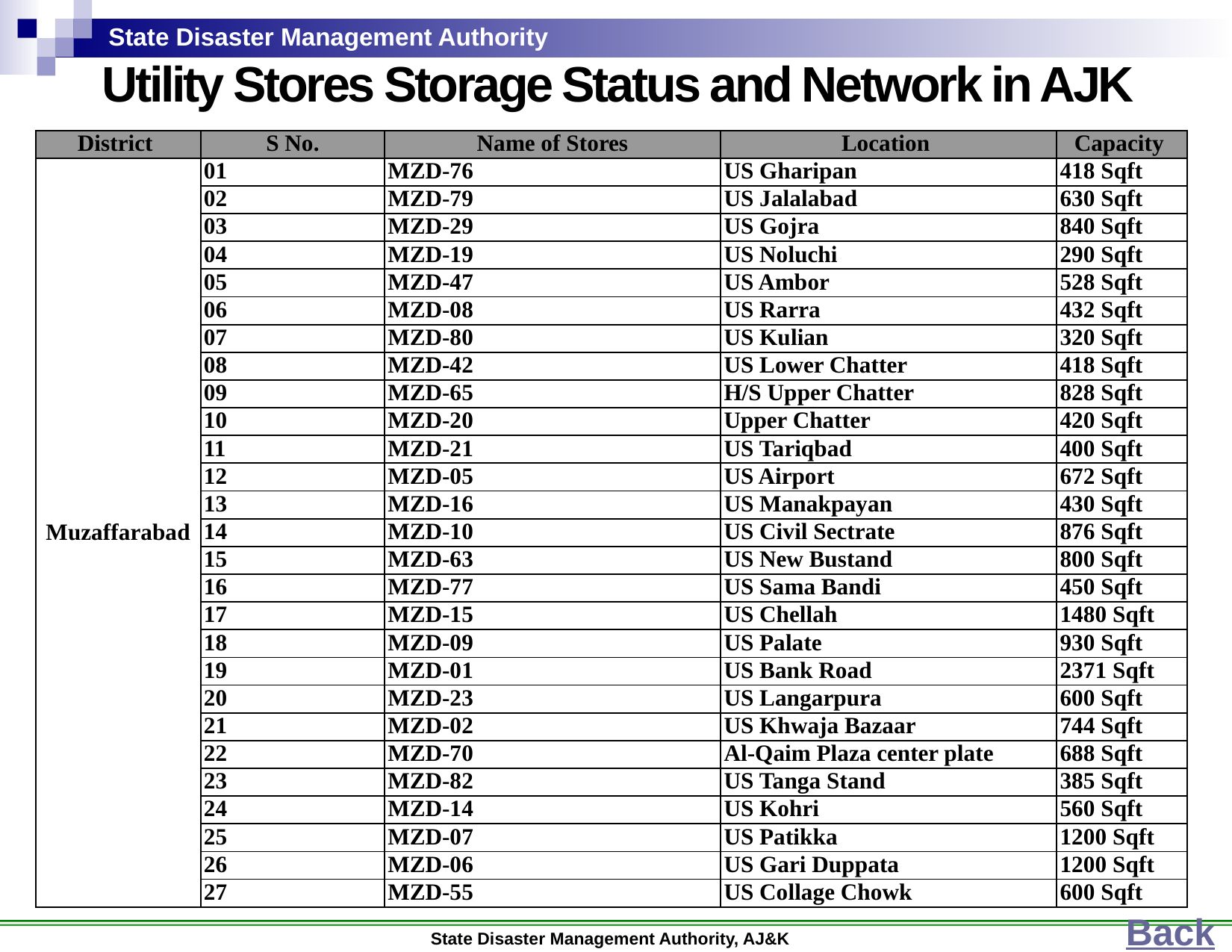

Utility Stores Storage Status and Network in AJK
| District | S No. | Name of Stores | Location | Capacity |
| --- | --- | --- | --- | --- |
| Muzaffarabad | 01 | MZD-76 | US Gharipan | 418 Sqft |
|  | 02 | MZD-79 | US Jalalabad | 630 Sqft |
|  | 03 | MZD-29 | US Gojra | 840 Sqft |
|  | 04 | MZD-19 | US Noluchi | 290 Sqft |
|  | 05 | MZD-47 | US Ambor | 528 Sqft |
|  | 06 | MZD-08 | US Rarra | 432 Sqft |
|  | 07 | MZD-80 | US Kulian | 320 Sqft |
|  | 08 | MZD-42 | US Lower Chatter | 418 Sqft |
|  | 09 | MZD-65 | H/S Upper Chatter | 828 Sqft |
|  | 10 | MZD-20 | Upper Chatter | 420 Sqft |
|  | 11 | MZD-21 | US Tariqbad | 400 Sqft |
|  | 12 | MZD-05 | US Airport | 672 Sqft |
|  | 13 | MZD-16 | US Manakpayan | 430 Sqft |
|  | 14 | MZD-10 | US Civil Sectrate | 876 Sqft |
|  | 15 | MZD-63 | US New Bustand | 800 Sqft |
|  | 16 | MZD-77 | US Sama Bandi | 450 Sqft |
|  | 17 | MZD-15 | US Chellah | 1480 Sqft |
|  | 18 | MZD-09 | US Palate | 930 Sqft |
|  | 19 | MZD-01 | US Bank Road | 2371 Sqft |
|  | 20 | MZD-23 | US Langarpura | 600 Sqft |
|  | 21 | MZD-02 | US Khwaja Bazaar | 744 Sqft |
|  | 22 | MZD-70 | Al-Qaim Plaza center plate | 688 Sqft |
|  | 23 | MZD-82 | US Tanga Stand | 385 Sqft |
|  | 24 | MZD-14 | US Kohri | 560 Sqft |
|  | 25 | MZD-07 | US Patikka | 1200 Sqft |
|  | 26 | MZD-06 | US Gari Duppata | 1200 Sqft |
|  | 27 | MZD-55 | US Collage Chowk | 600 Sqft |
Back